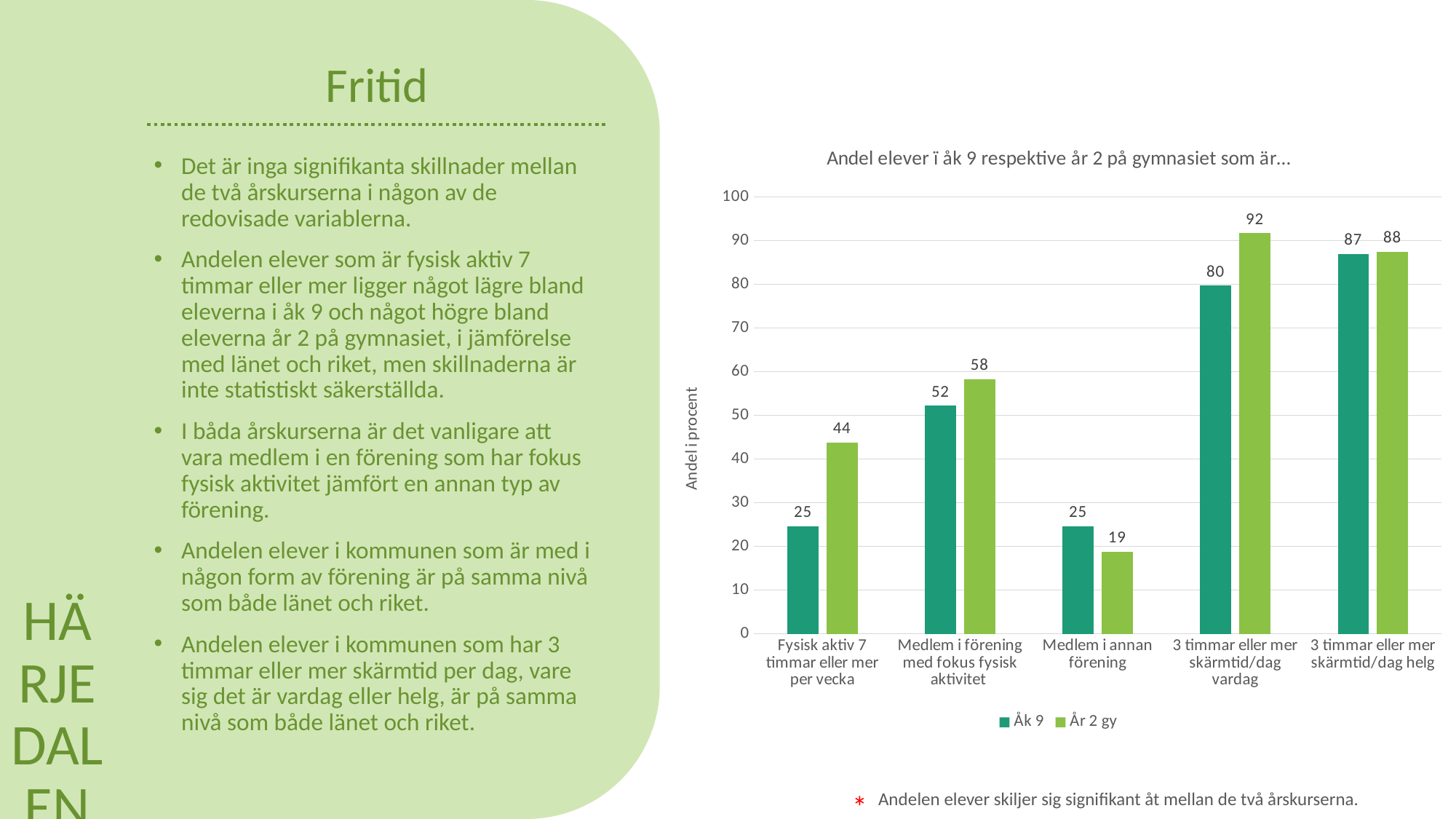

HÄRJEDALEN

# Fritid

### Chart: Andel elever ï åk 9 respektive år 2 på gymnasiet som är…

| Category | Åk 9 | År 2 gy |
|---|---|---|
| Fysisk aktiv 7 timmar eller mer per vecka | 24.6 | 43.8 |
| Medlem i förening med fokus fysisk aktivitet  | 52.2 | 58.3 |
| Medlem i annan förening | 24.6 | 18.8 |
| 3 timmar eller mer skärmtid/dag vardag | 79.7 | 91.7 |
| 3 timmar eller mer skärmtid/dag helg | 87.0 | 87.5 |
Det är inga signifikanta skillnader mellan de två årskurserna i någon av de redovisade variablerna.
Andelen elever som är fysisk aktiv 7 timmar eller mer ligger något lägre bland eleverna i åk 9 och något högre bland eleverna år 2 på gymnasiet, i jämförelse med länet och riket, men skillnaderna är inte statistiskt säkerställda.
I båda årskurserna är det vanligare att vara medlem i en förening som har fokus fysisk aktivitet jämfört en annan typ av förening.
Andelen elever i kommunen som är med i någon form av förening är på samma nivå som både länet och riket.
Andelen elever i kommunen som har 3 timmar eller mer skärmtid per dag, vare sig det är vardag eller helg, är på samma nivå som både länet och riket.

*
Andelen elever skiljer sig signifikant åt mellan de två årskurserna.